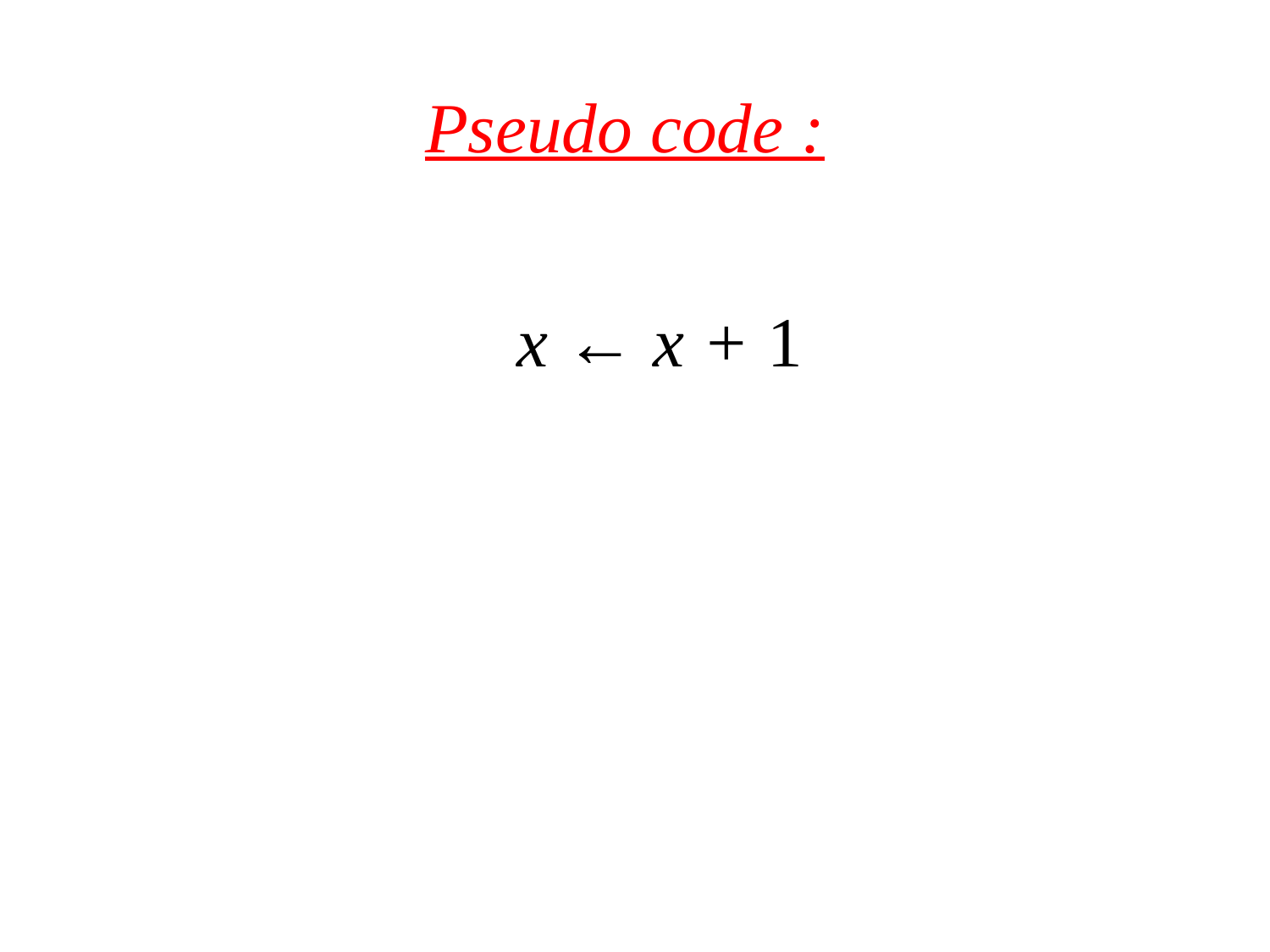

Pseudo code :
x ← x + 1